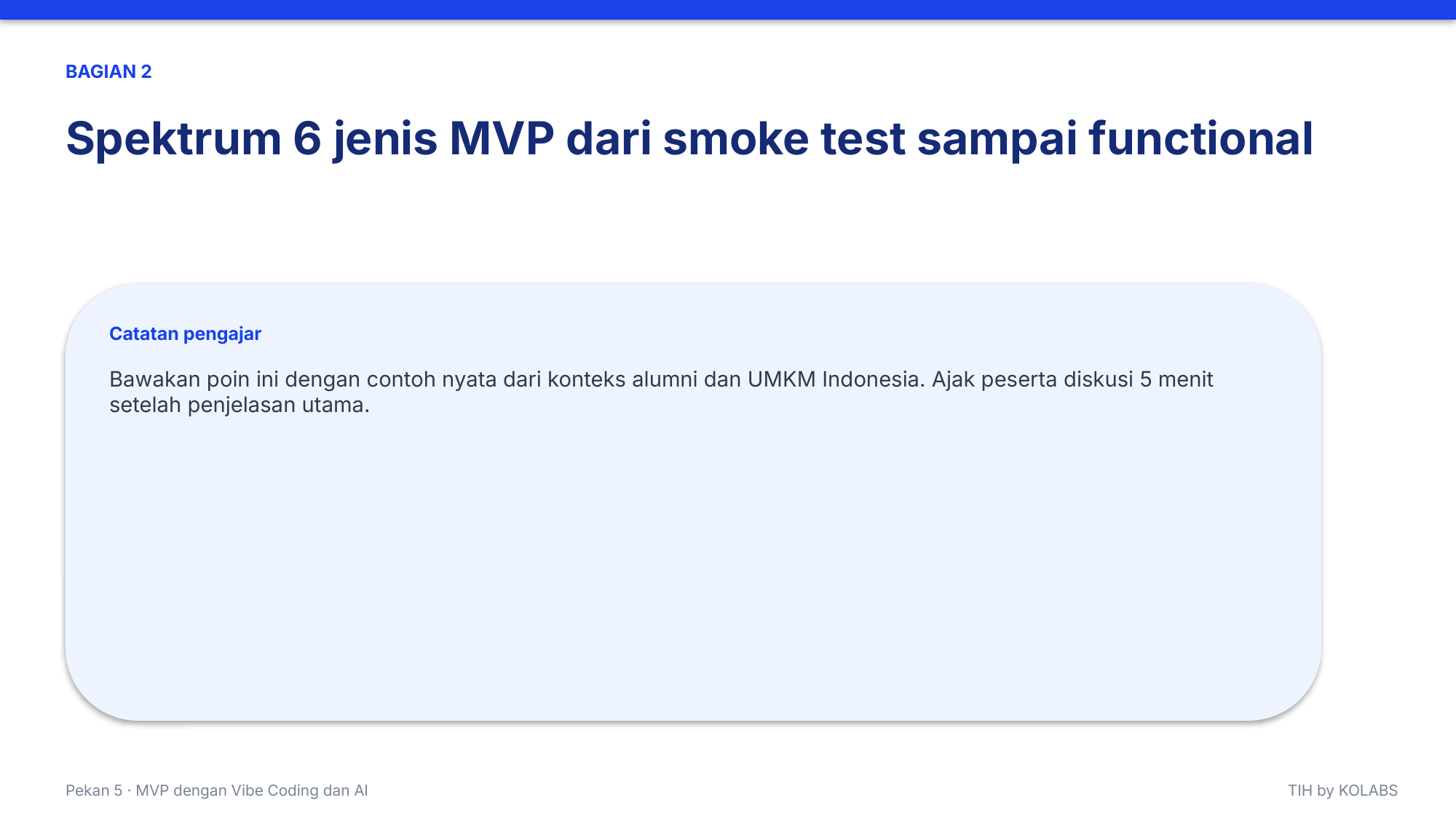

BAGIAN 2
Spektrum 6 jenis MVP dari smoke test sampai functional

Catatan pengajar
Bawakan poin ini dengan contoh nyata dari konteks alumni dan UMKM Indonesia. Ajak peserta diskusi 5 menit setelah penjelasan utama.
Pekan 5 · MVP dengan Vibe Coding dan AI
TIH by KOLABS